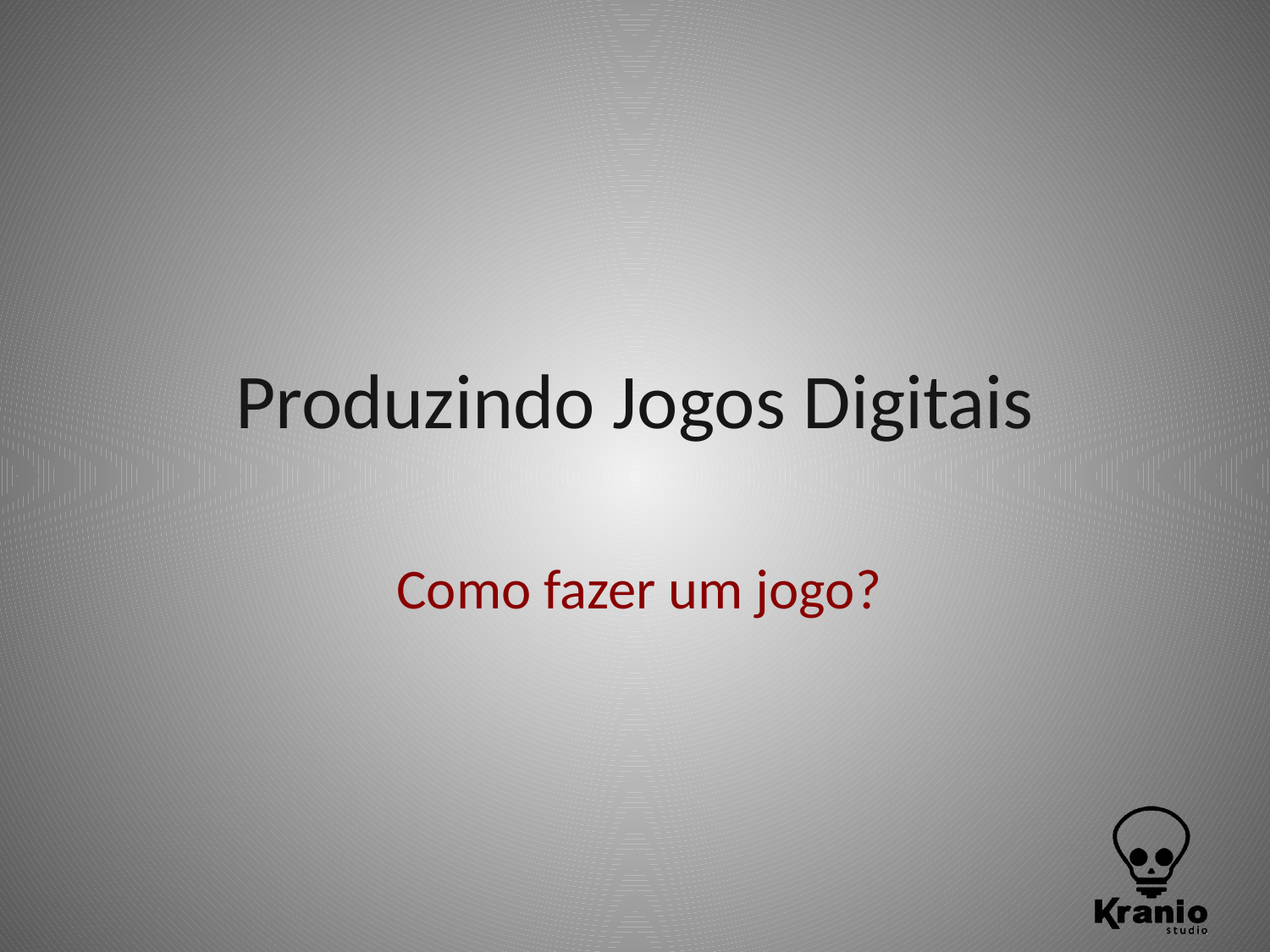

# Produzindo Jogos Digitais
Como fazer um jogo?